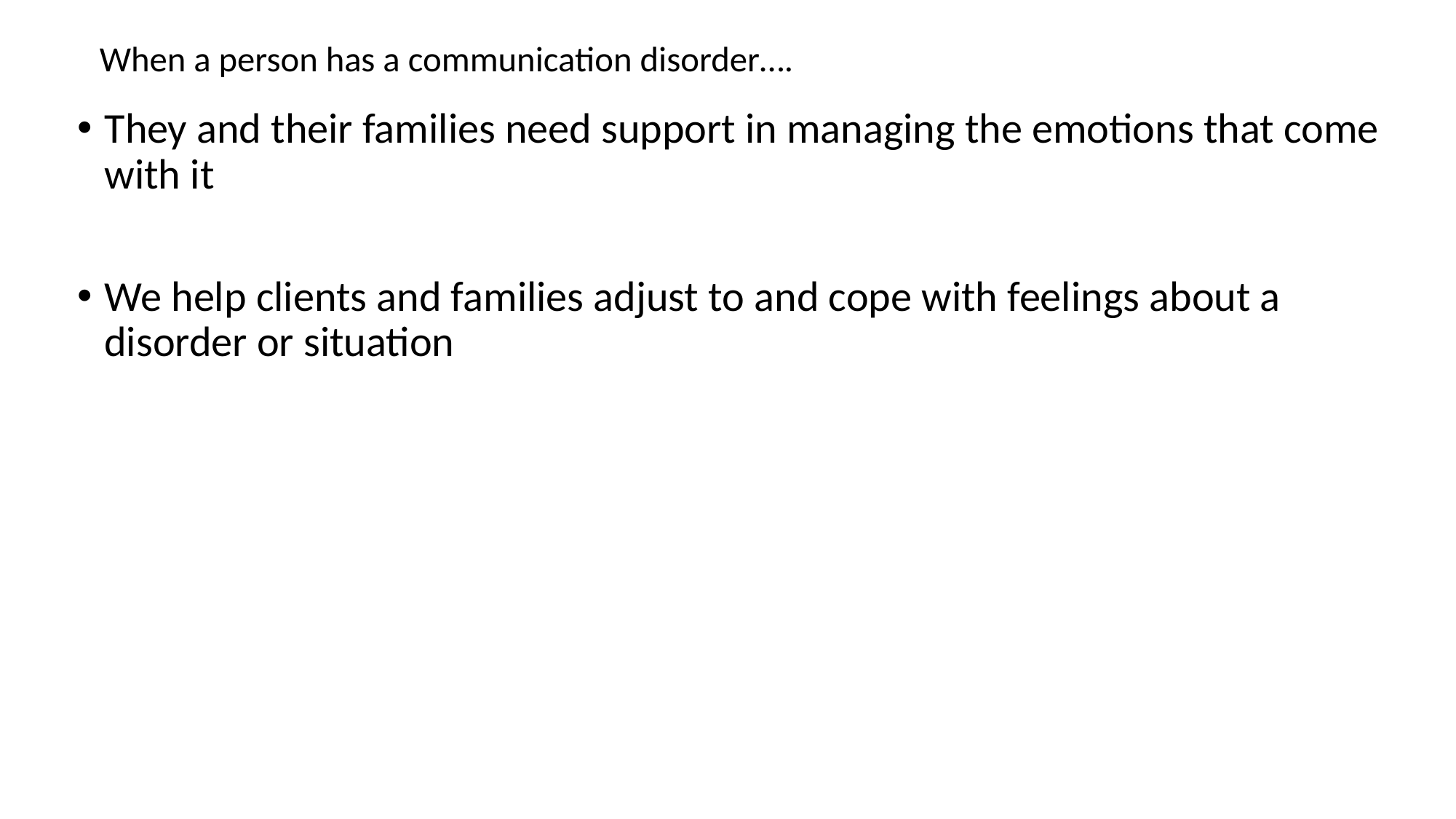

# When a person has a communication disorder….
They and their families need support in managing the emotions that come with it

We help clients and families adjust to and cope with feelings about a disorder or situation